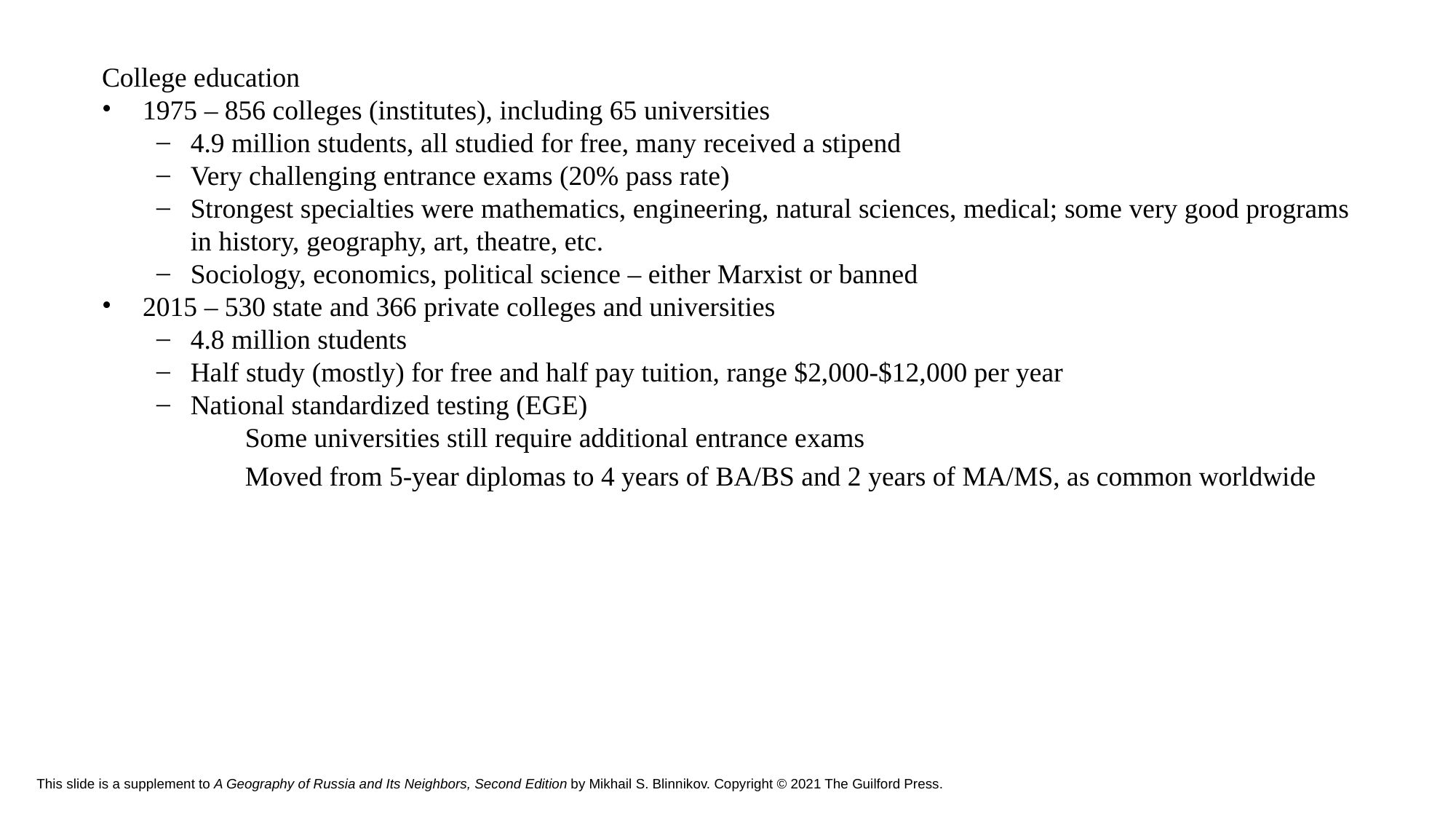

College education
1975 – 856 colleges (institutes), including 65 universities
4.9 million students, all studied for free, many received a stipend
Very challenging entrance exams (20% pass rate)
Strongest specialties were mathematics, engineering, natural sciences, medical; some very good programs in history, geography, art, theatre, etc.
Sociology, economics, political science – either Marxist or banned
2015 – 530 state and 366 private colleges and universities
4.8 million students
Half study (mostly) for free and half pay tuition, range $2,000-$12,000 per year
National standardized testing (EGE)
Some universities still require additional entrance exams
Moved from 5-year diplomas to 4 years of BA/BS and 2 years of MA/MS, as common worldwide
# This slide is a supplement to A Geography of Russia and Its Neighbors, Second Edition by Mikhail S. Blinnikov. Copyright © 2021 The Guilford Press.